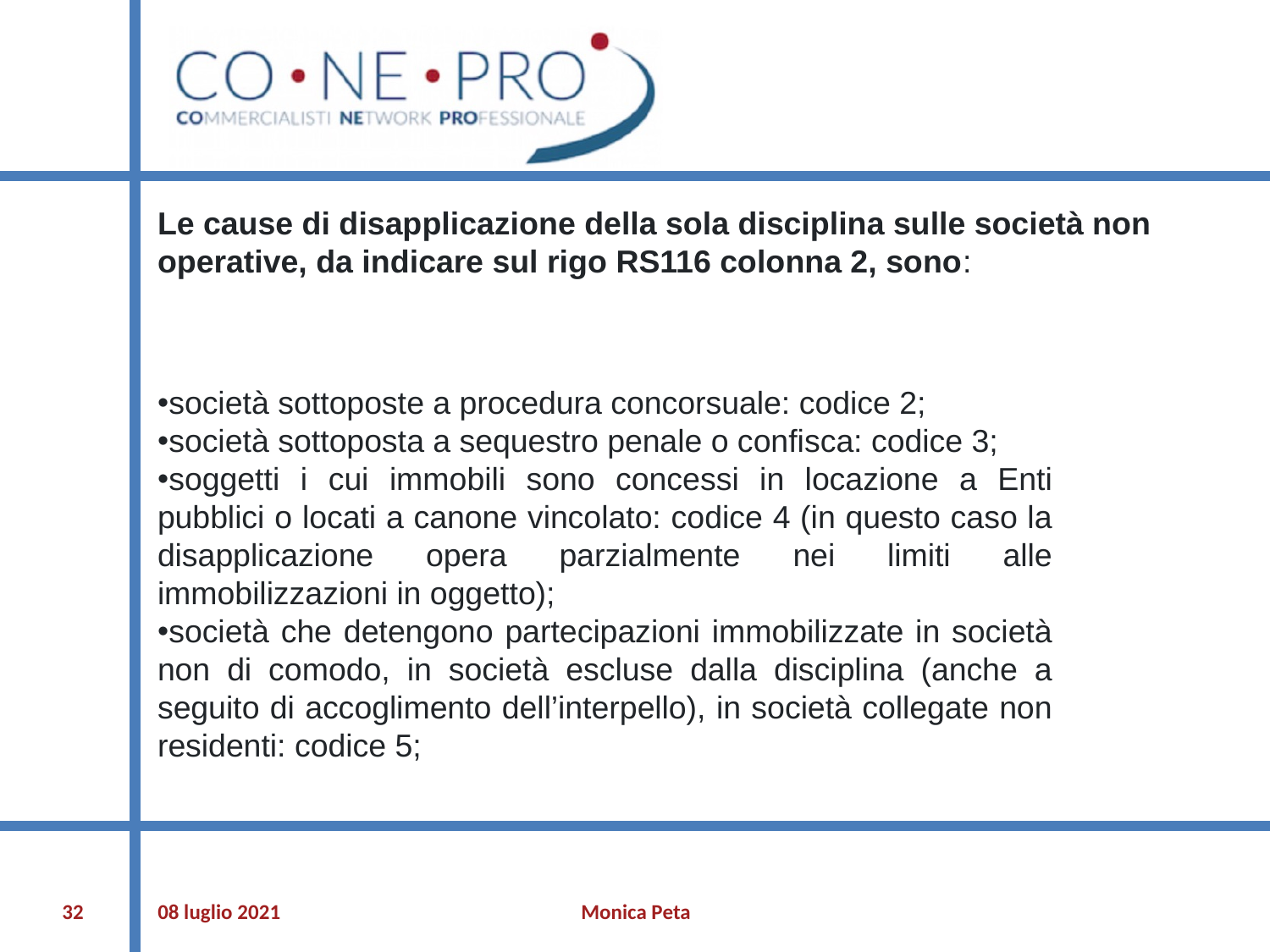

Le cause di disapplicazione della sola disciplina sulle società non operative, da indicare sul rigo RS116 colonna 2, sono:
società sottoposte a procedura concorsuale: codice 2;
società sottoposta a sequestro penale o confisca: codice 3;
soggetti i cui immobili sono concessi in locazione a Enti pubblici o locati a canone vincolato: codice 4 (in questo caso la disapplicazione opera parzialmente nei limiti alle immobilizzazioni in oggetto);
società che detengono partecipazioni immobilizzate in società non di comodo, in società escluse dalla disciplina (anche a seguito di accoglimento dell’interpello), in società collegate non residenti: codice 5;
32
08 luglio 2021
Monica Peta